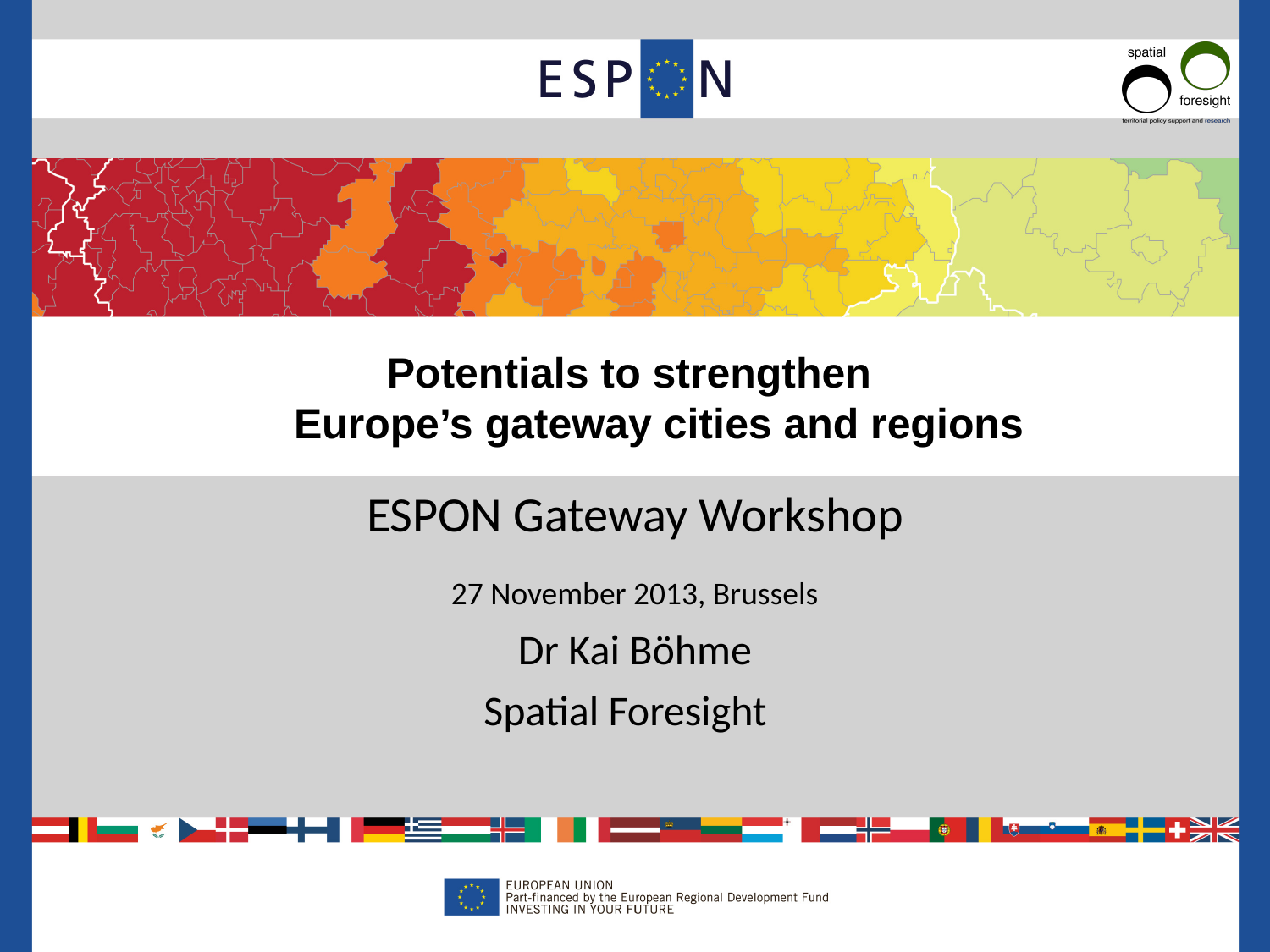

Potentials to strengthen
Europe’s gateway cities and regions
ESPON Gateway Workshop
27 November 2013, Brussels
Dr Kai Böhme
Spatial Foresight